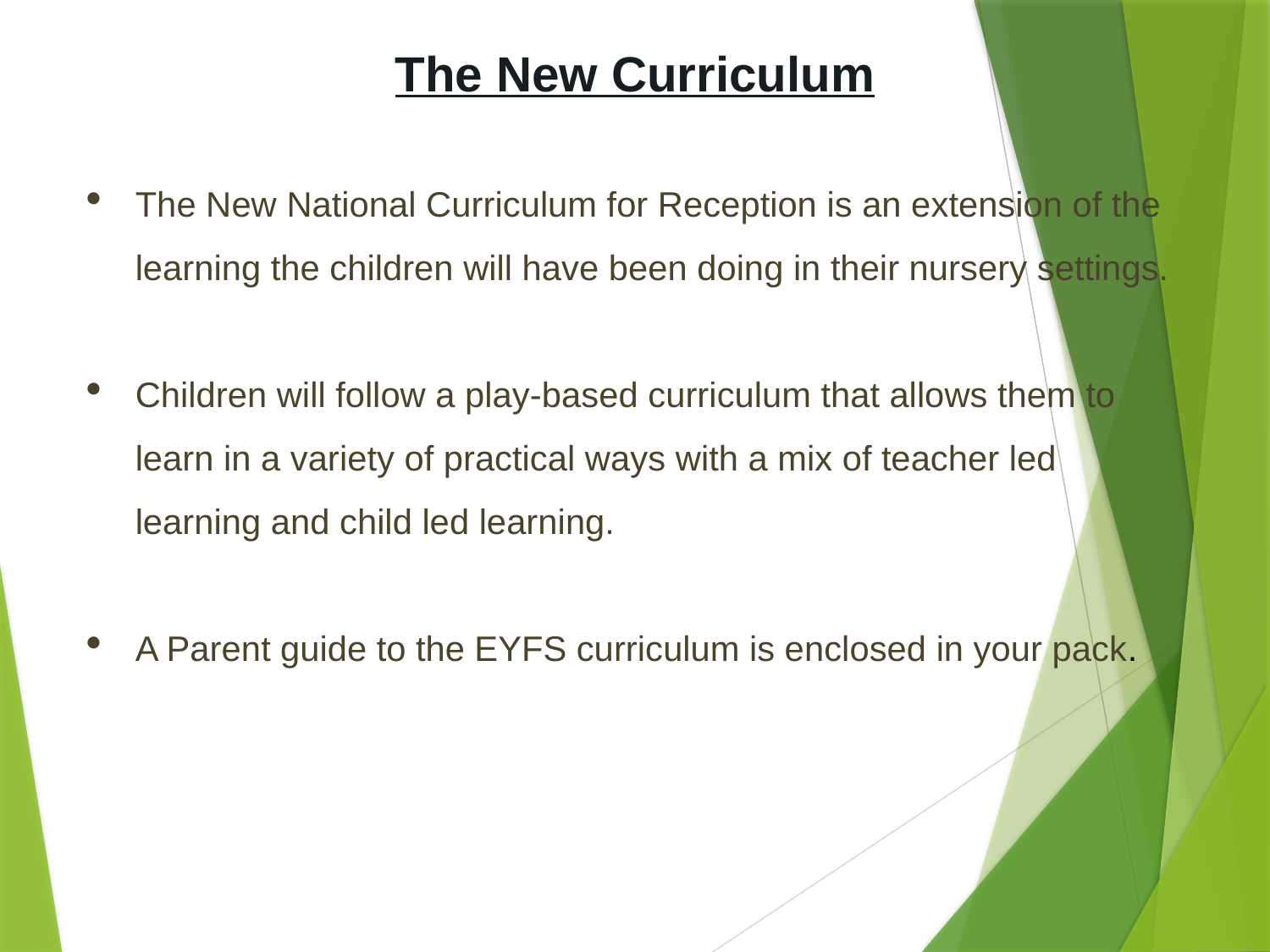

The New Curriculum

The New National Curriculum for Reception is an extension of the learning the children will have been doing in their nursery settings.

Children will follow a play-based curriculum that allows them to learn in a variety of practical ways with a mix of teacher led learning and child led learning.

A Parent guide to the EYFS curriculum is enclosed in your pack.